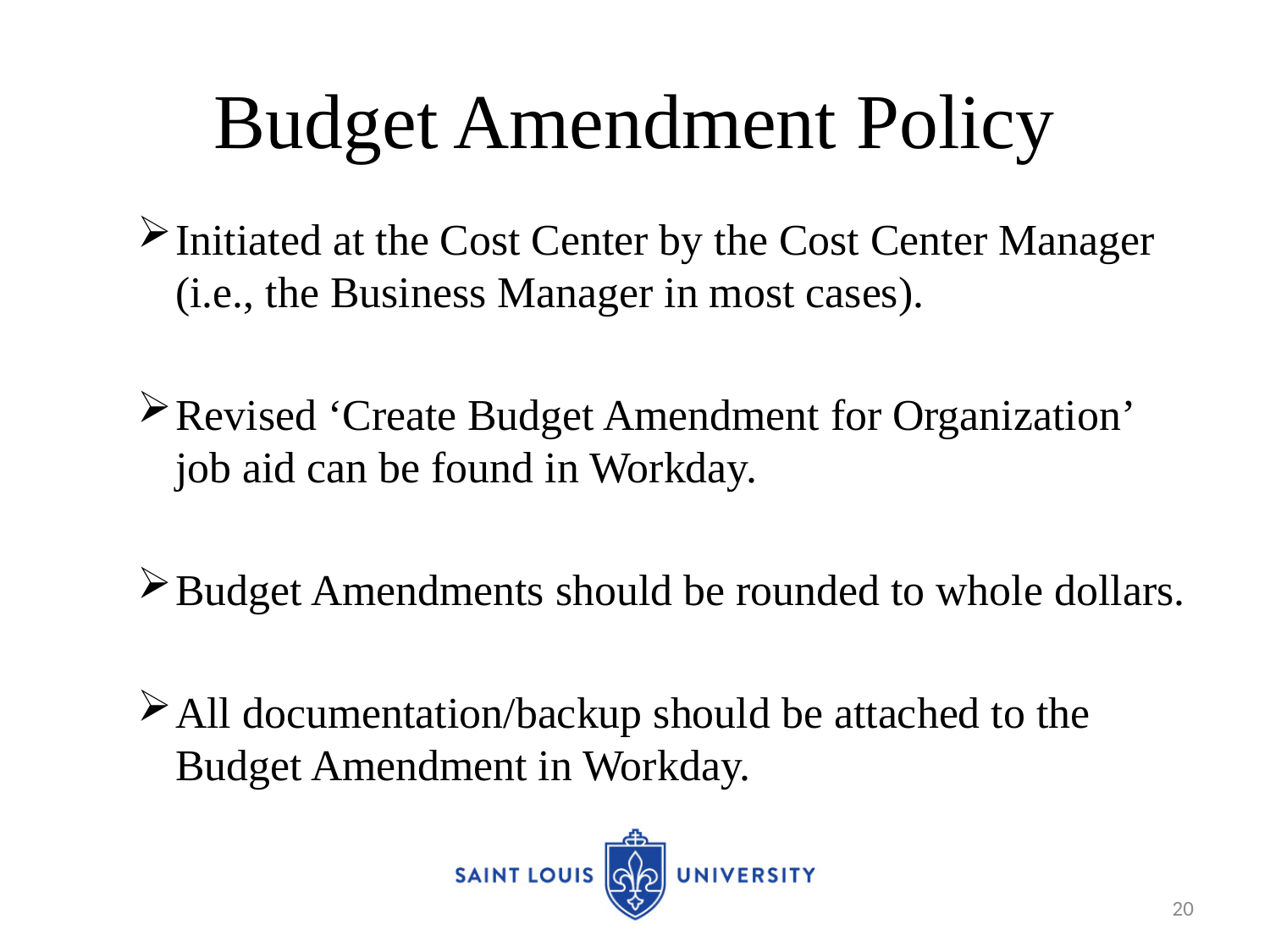

# Budget Amendment Policy
Initiated at the Cost Center by the Cost Center Manager (i.e., the Business Manager in most cases).

Revised ‘Create Budget Amendment for Organization’ job aid can be found in Workday.

Budget Amendments should be rounded to whole dollars.

All documentation/backup should be attached to the Budget Amendment in Workday.

20